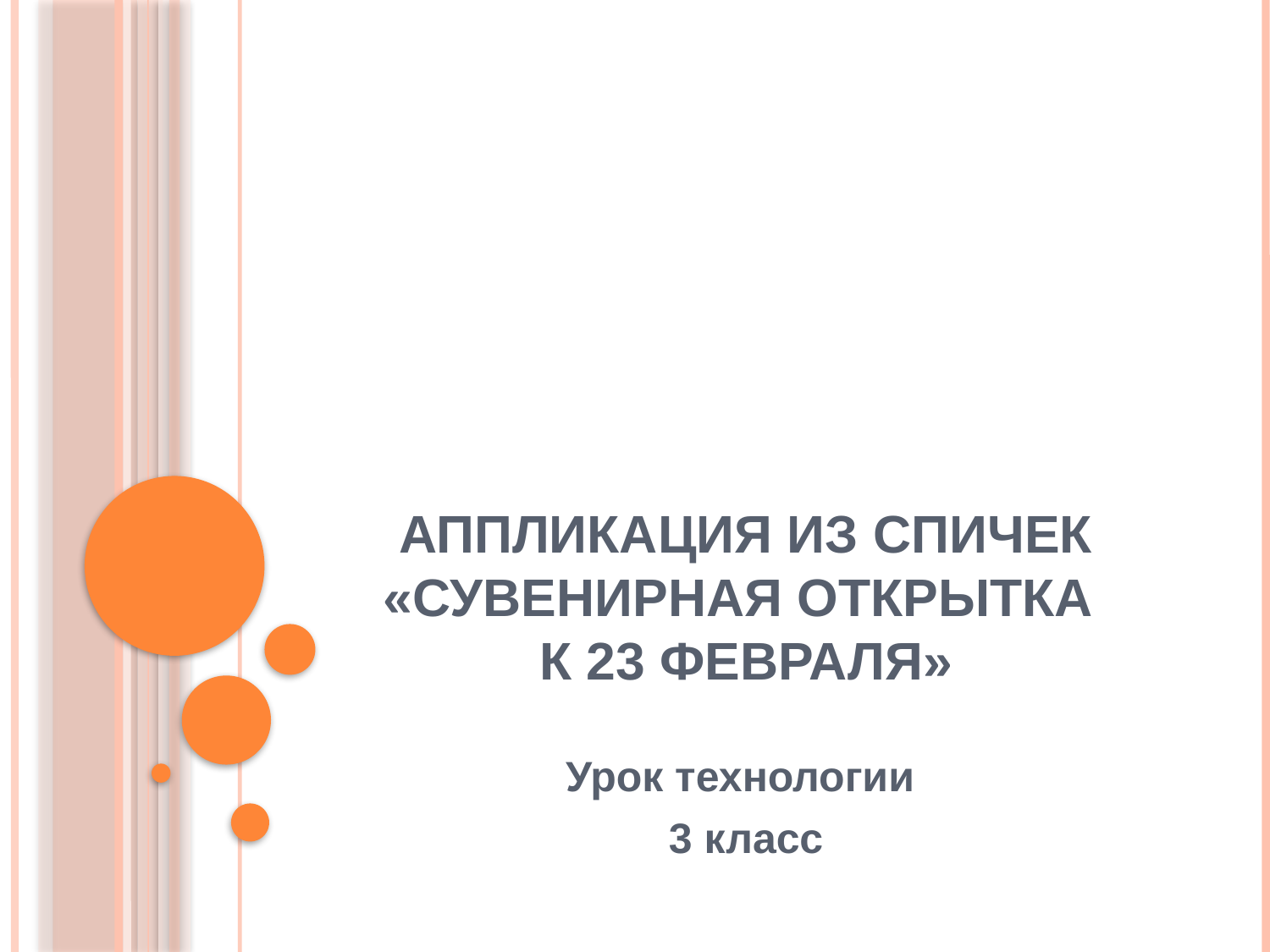

# Аппликация из спичек «Сувенирная открытка к 23 февраля»

Урок технологии
3 класс